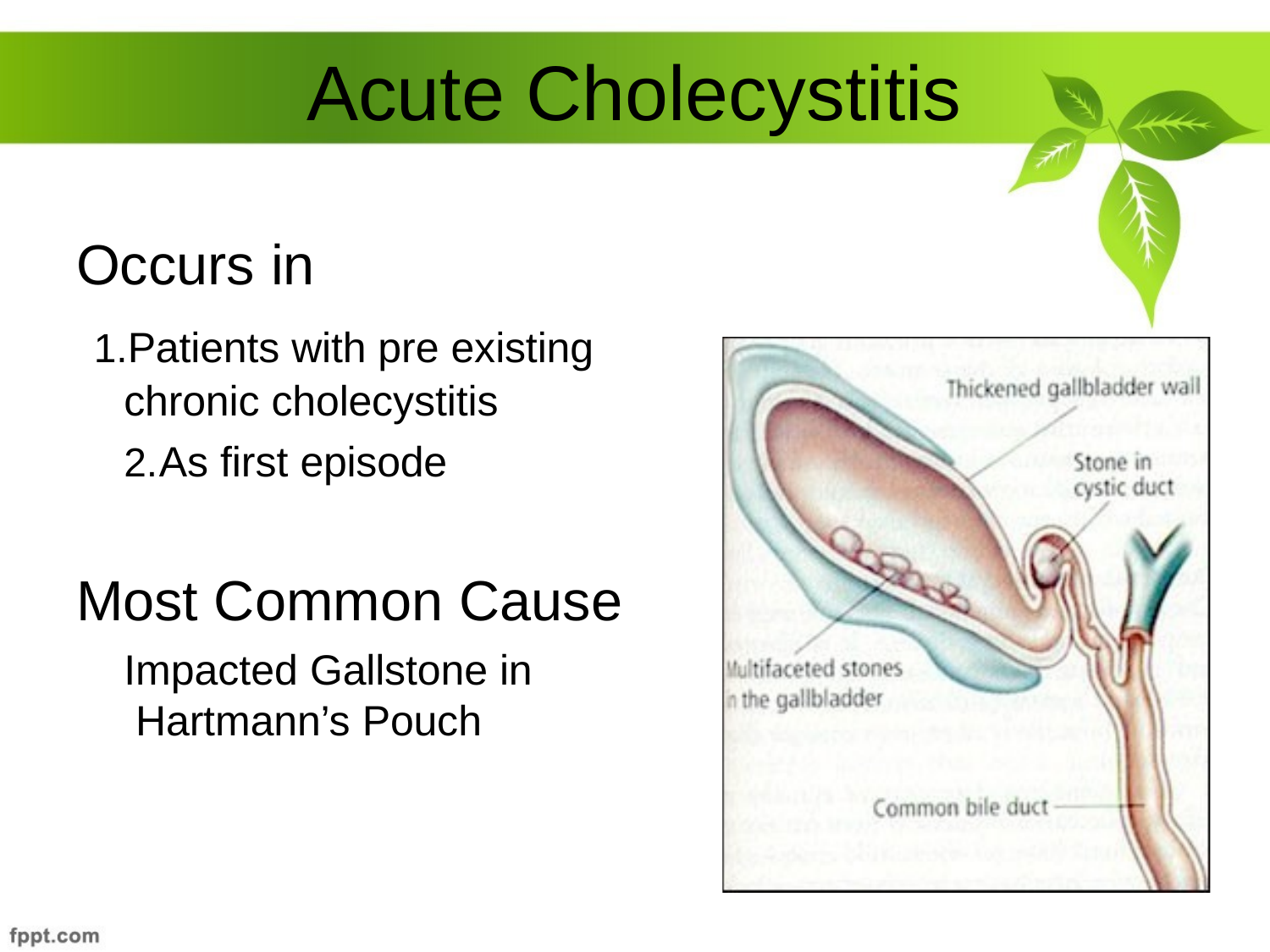

# Acute Cholecystitis
Occurs in
Patients with pre existing  chronic cholecystitis
As first episode

Most Common Cause
Impacted Gallstone in  Hartmann’s Pouch